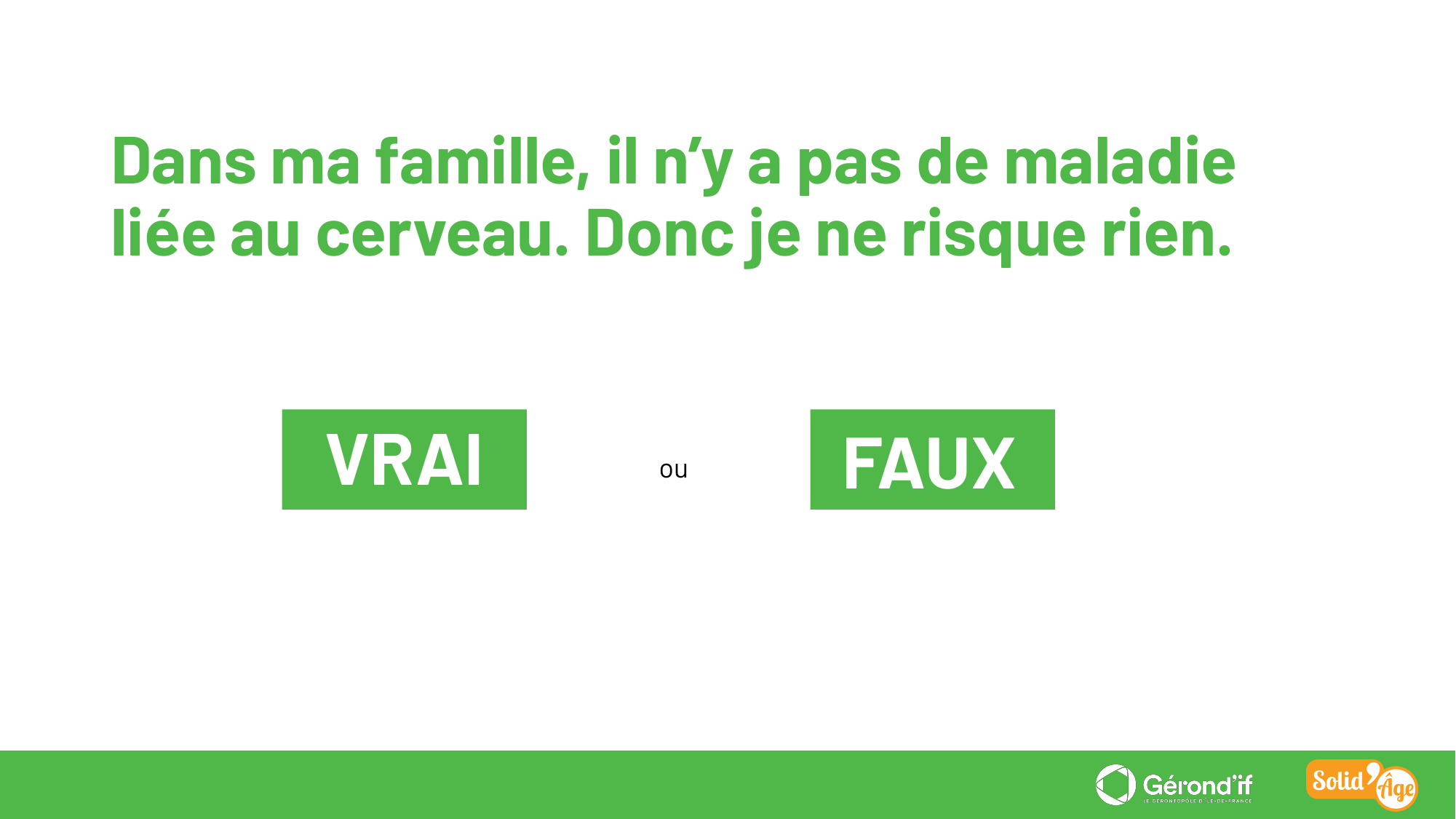

Dans ma famille, il n’y a pas de maladie liée au cerveau. Donc je ne risque rien.

FAUX
VRAI
ou